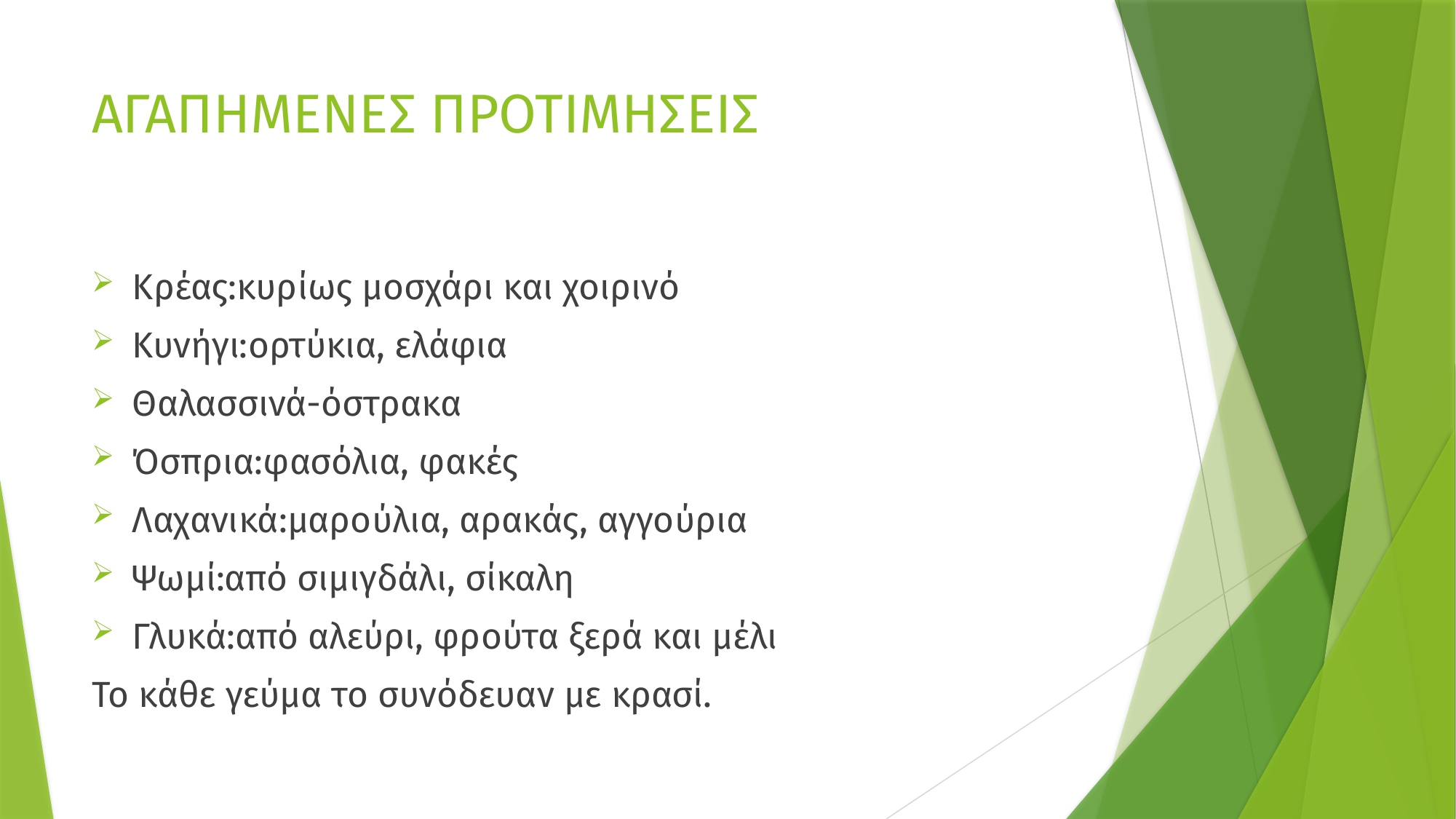

# ΑΓΑΠΗΜΕΝΕΣ ΠΡΟΤΙΜΗΣΕΙΣ
Κρέας:κυρίως μοσχάρι και χοιρινό
Κυνήγι:ορτύκια, ελάφια
Θαλασσινά-όστρακα
Όσπρια:φασόλια, φακές
Λαχανικά:μαρούλια, αρακάς, αγγούρια
Ψωμί:από σιμιγδάλι, σίκαλη
Γλυκά:από αλεύρι, φρούτα ξερά και μέλι
Το κάθε γεύμα το συνόδευαν με κρασί.